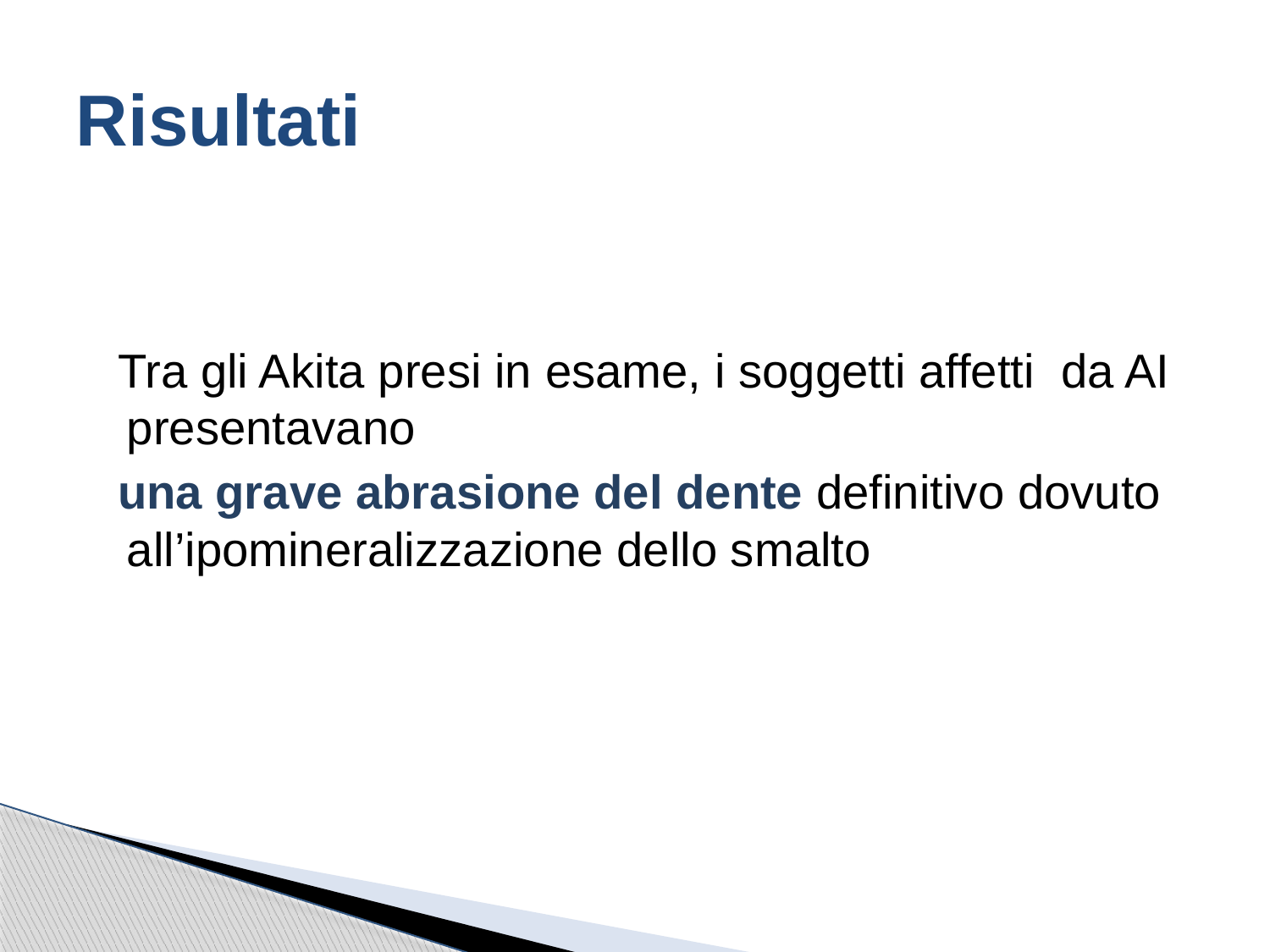

# Risultati

  Tra gli Akita presi in esame, i soggetti affetti  da AI  presentavano
  una grave abrasione del dente definitivo dovuto all’ipomineralizzazione dello smalto